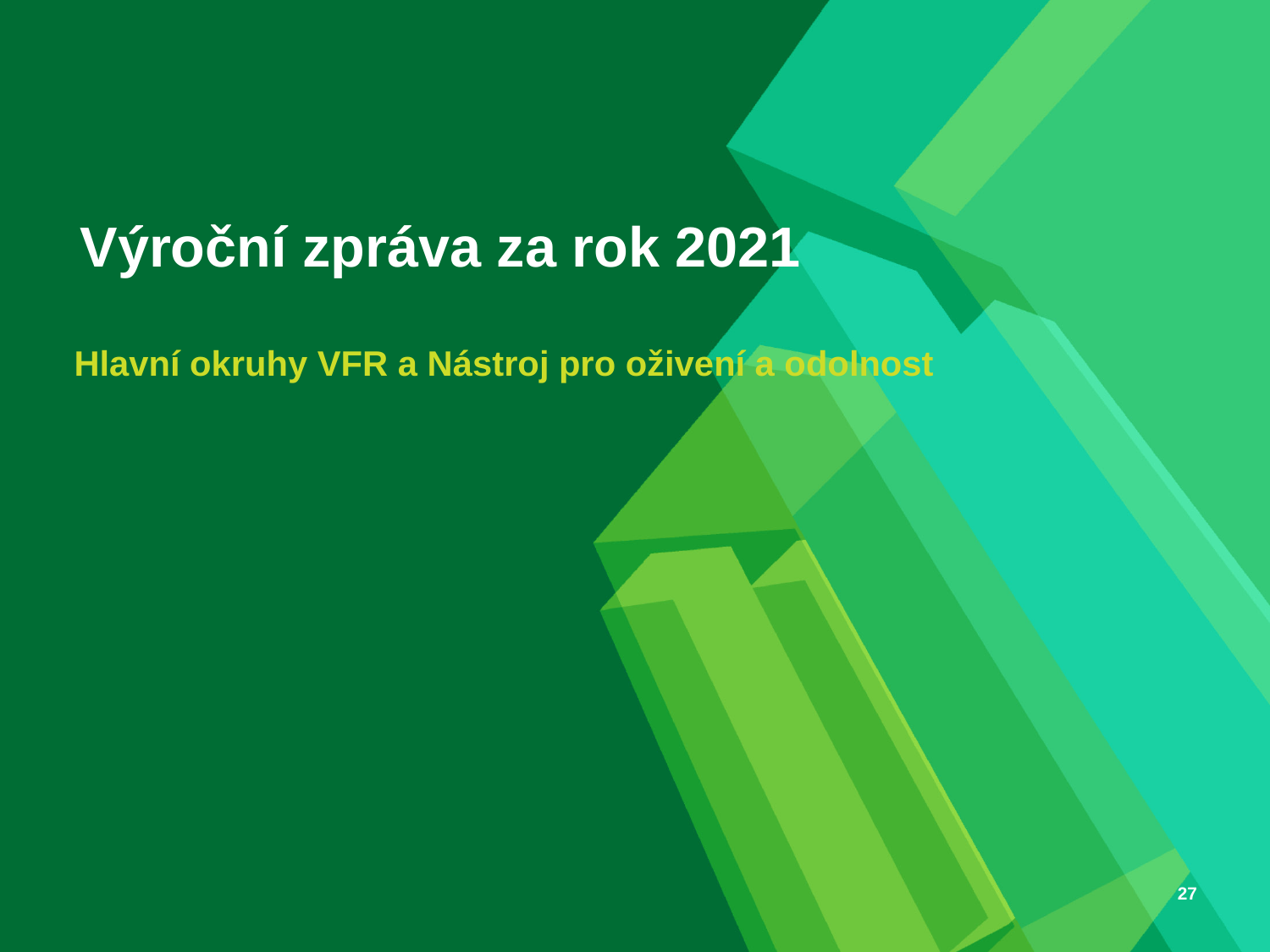

# Výroční zpráva za rok 2021
Hlavní okruhy VFR a Nástroj pro oživení a odolnost
27